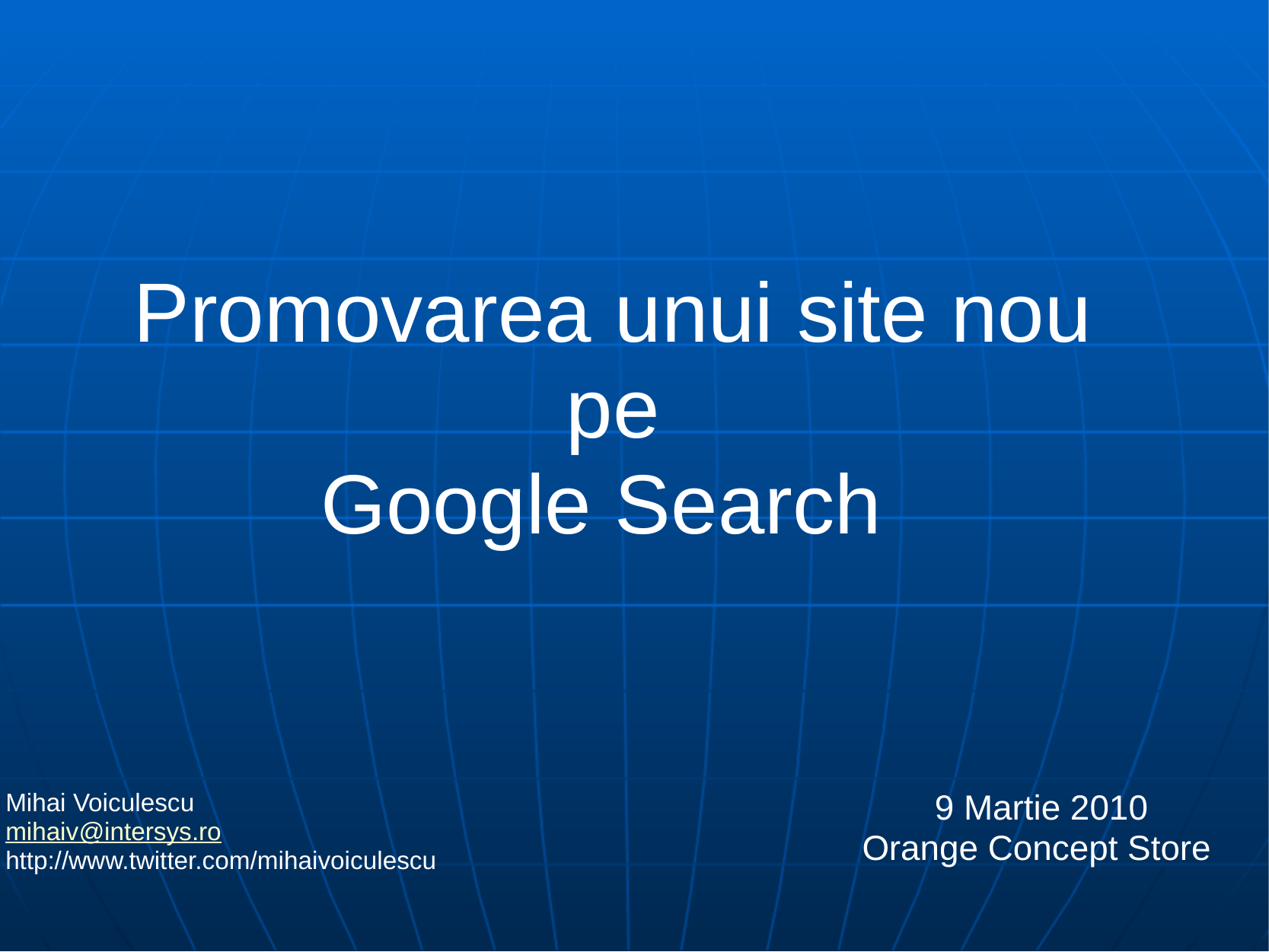

# Promovarea unui site nou pe Google Search
Mihai Voiculescu
mihaiv@intersys.ro
http://www.twitter.com/mihaivoiculescu
9 Martie 2010
Orange Concept Store